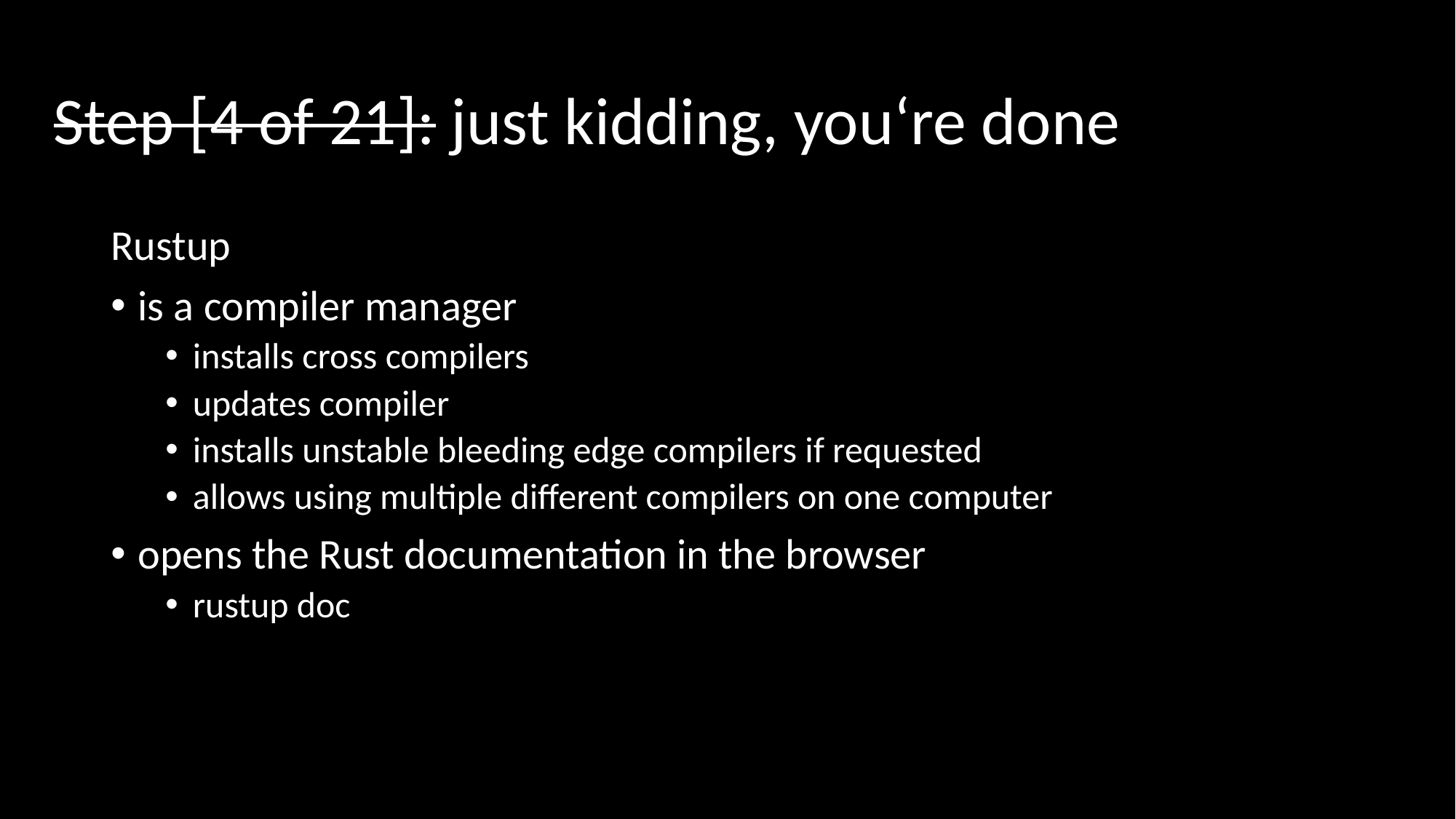

Step [4 of 21]: just kidding, you‘re done
Rustup
is a compiler manager
installs cross compilers
updates compiler
installs unstable bleeding edge compilers if requested
allows using multiple different compilers on one computer
opens the Rust documentation in the browser
rustup doc